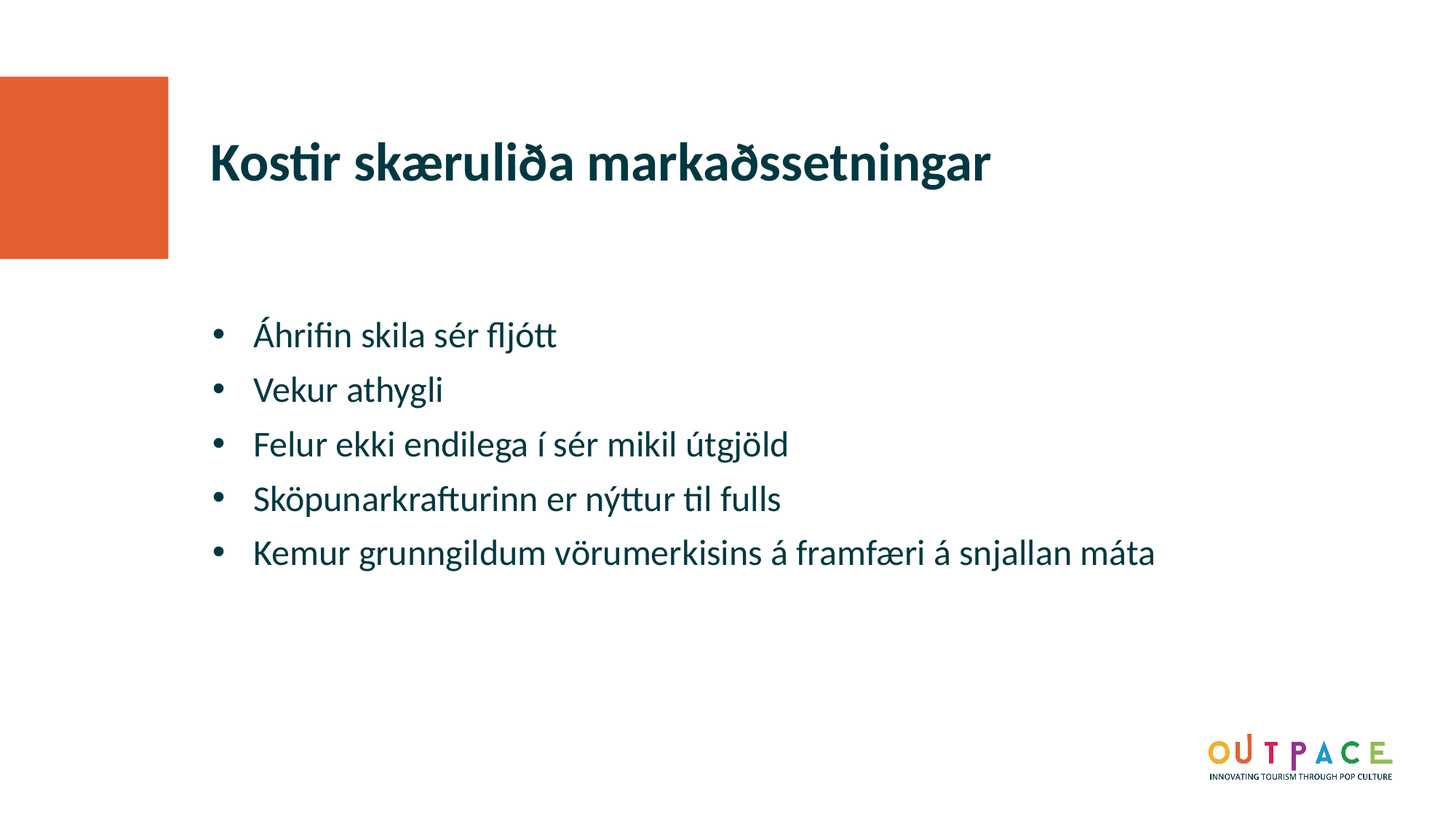

Kostir skæruliða markaðssetningar
Áhrifin skila sér fljótt
Vekur athygli
Felur ekki endilega í sér mikil útgjöld
Sköpunarkrafturinn er nýttur til fulls
Kemur grunngildum vörumerkisins á framfæri á snjallan máta